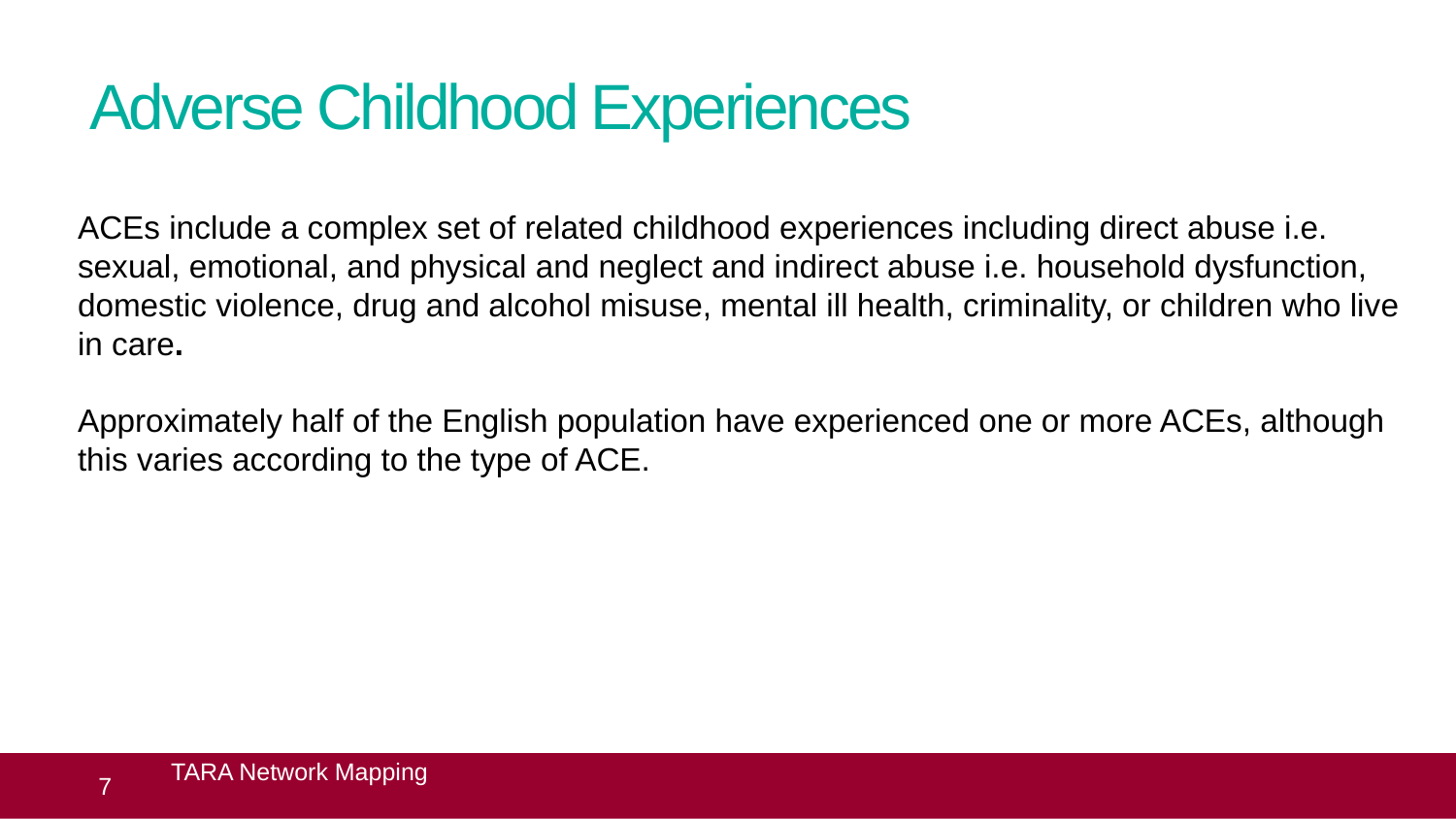

# Adverse Childhood Experiences

ACEs include a complex set of related childhood experiences including direct abuse i.e. sexual, emotional, and physical and neglect and indirect abuse i.e. household dysfunction, domestic violence, drug and alcohol misuse, mental ill health, criminality, or children who live in care.

Approximately half of the English population have experienced one or more ACEs, although this varies according to the type of ACE.

  7
TARA Network Mapping